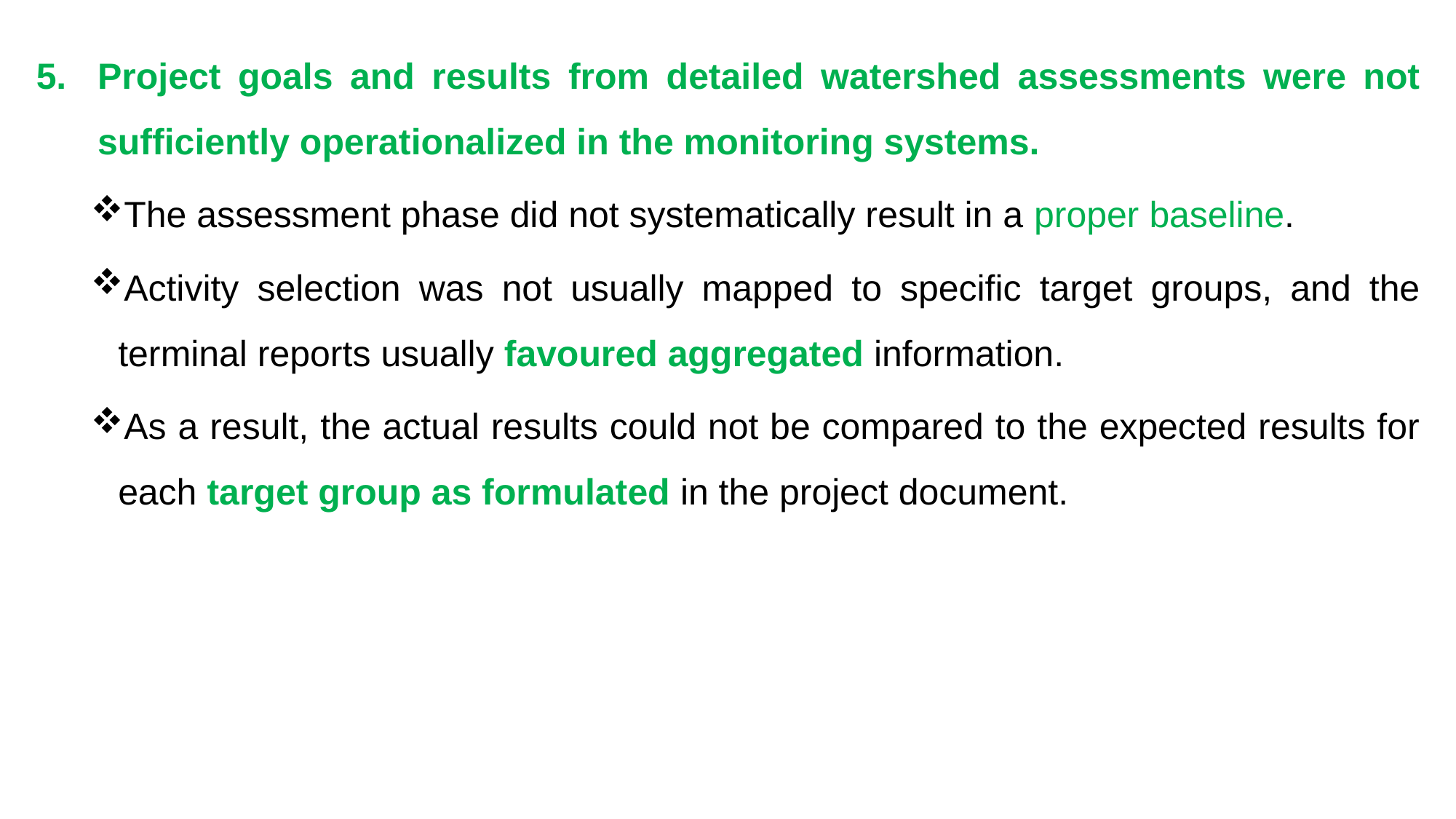

Project goals and results from detailed watershed assessments were not sufficiently operationalized in the monitoring systems.
The assessment phase did not systematically result in a proper baseline.
Activity selection was not usually mapped to specific target groups, and the terminal reports usually favoured aggregated information.
As a result, the actual results could not be compared to the expected results for each target group as formulated in the project document.